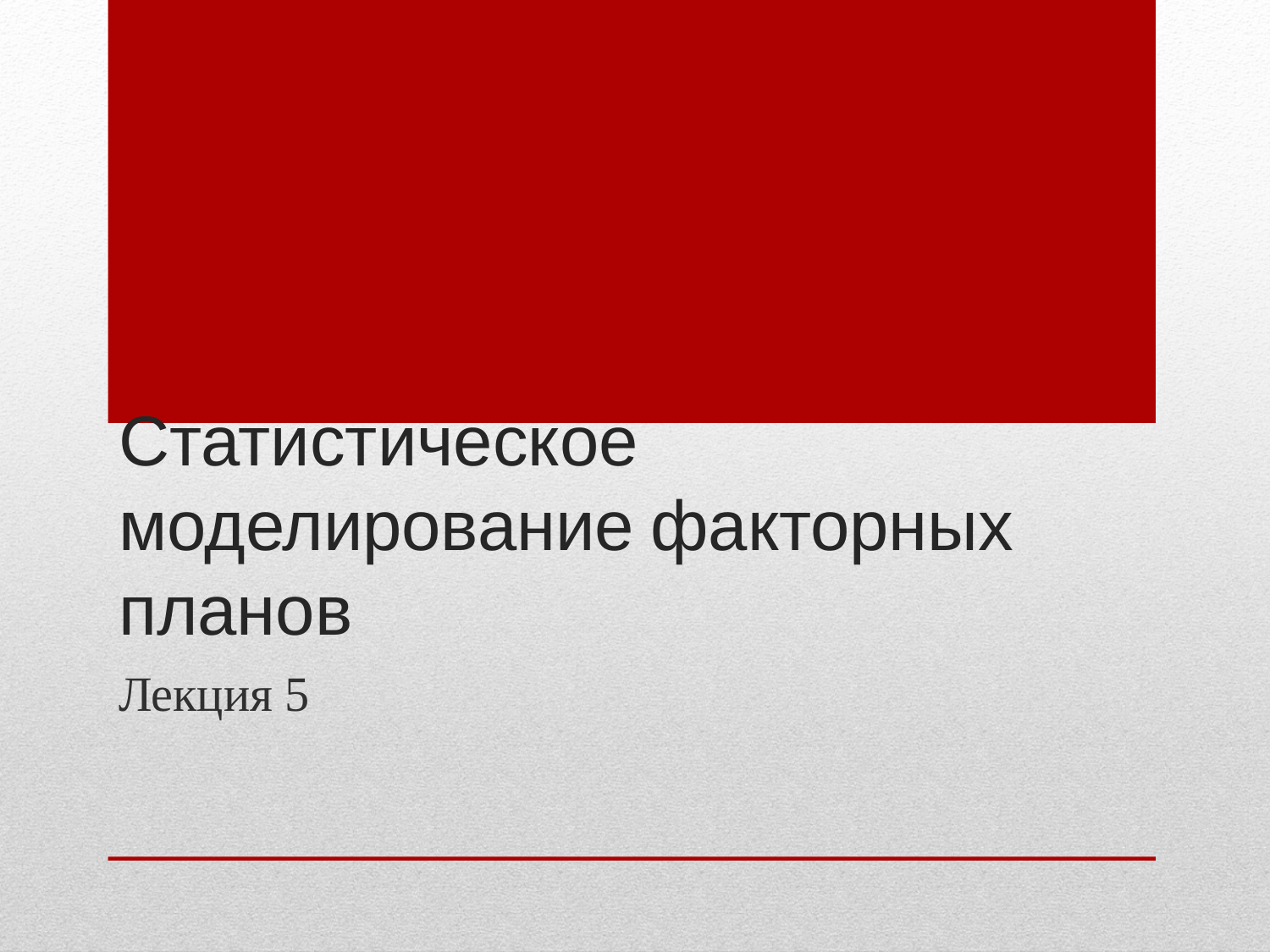

# Статистическое моделирование факторных планов
Лекция 5